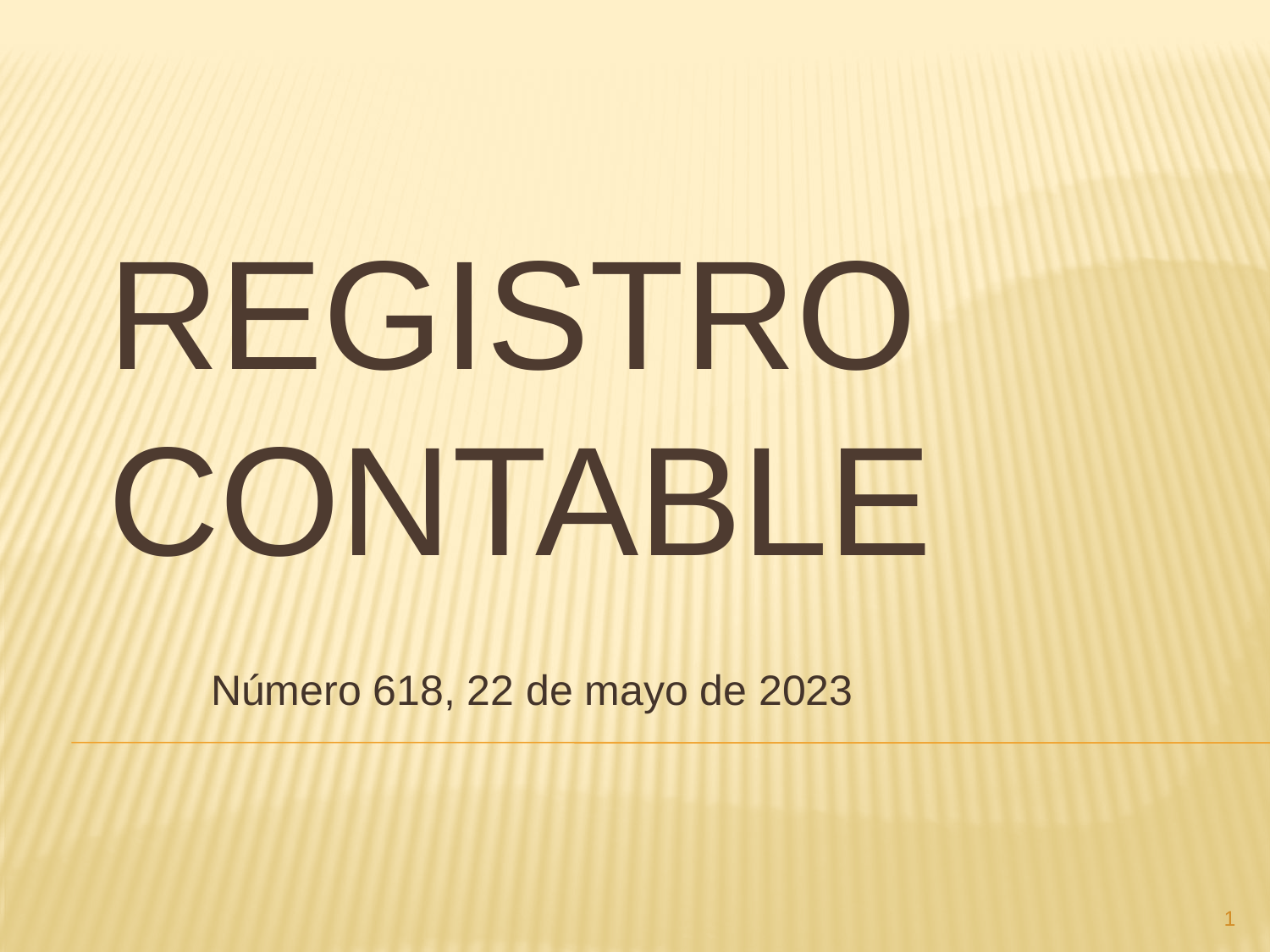

# Registro contable
Número 618, 22 de mayo de 2023
1